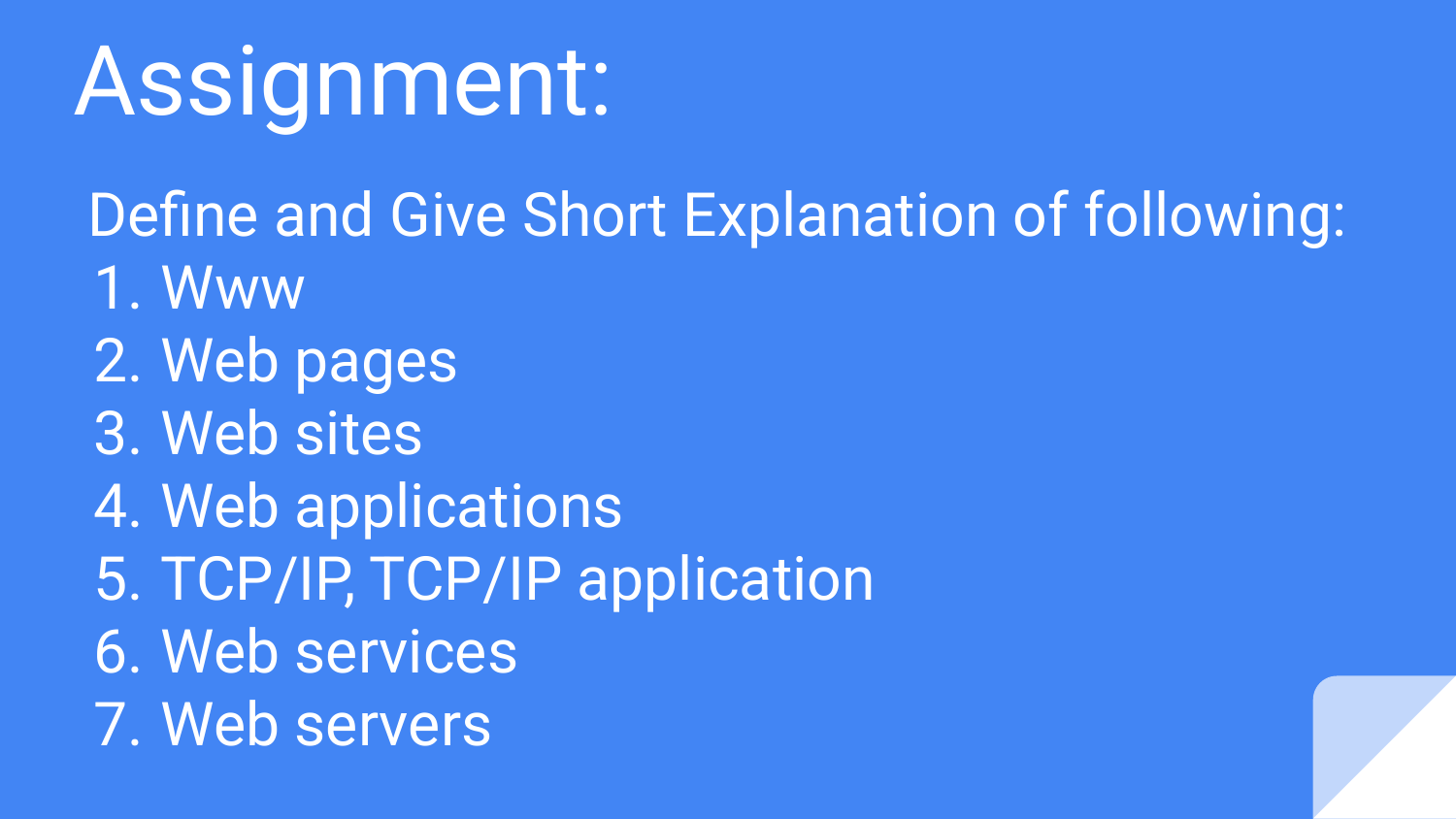

# Assignment:
Define and Give Short Explanation of following:
Www
Web pages
Web sites
Web applications
TCP/IP, TCP/IP application
Web services
Web servers